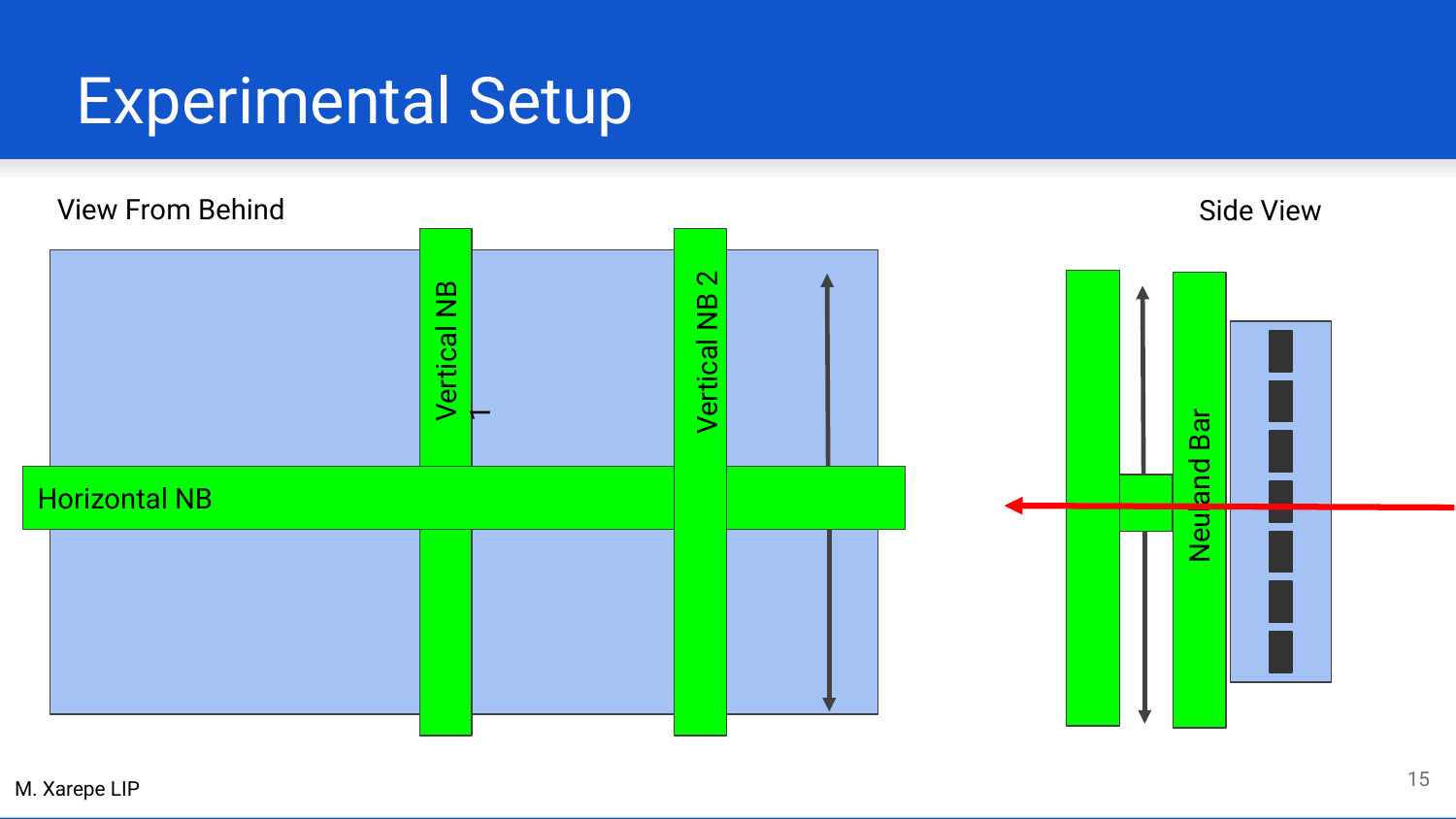

# Experimental Setup
View From Behind
Side View

Vertical NB 1

Vertical NB 2

Neuland Bar
Horizontal NB

15